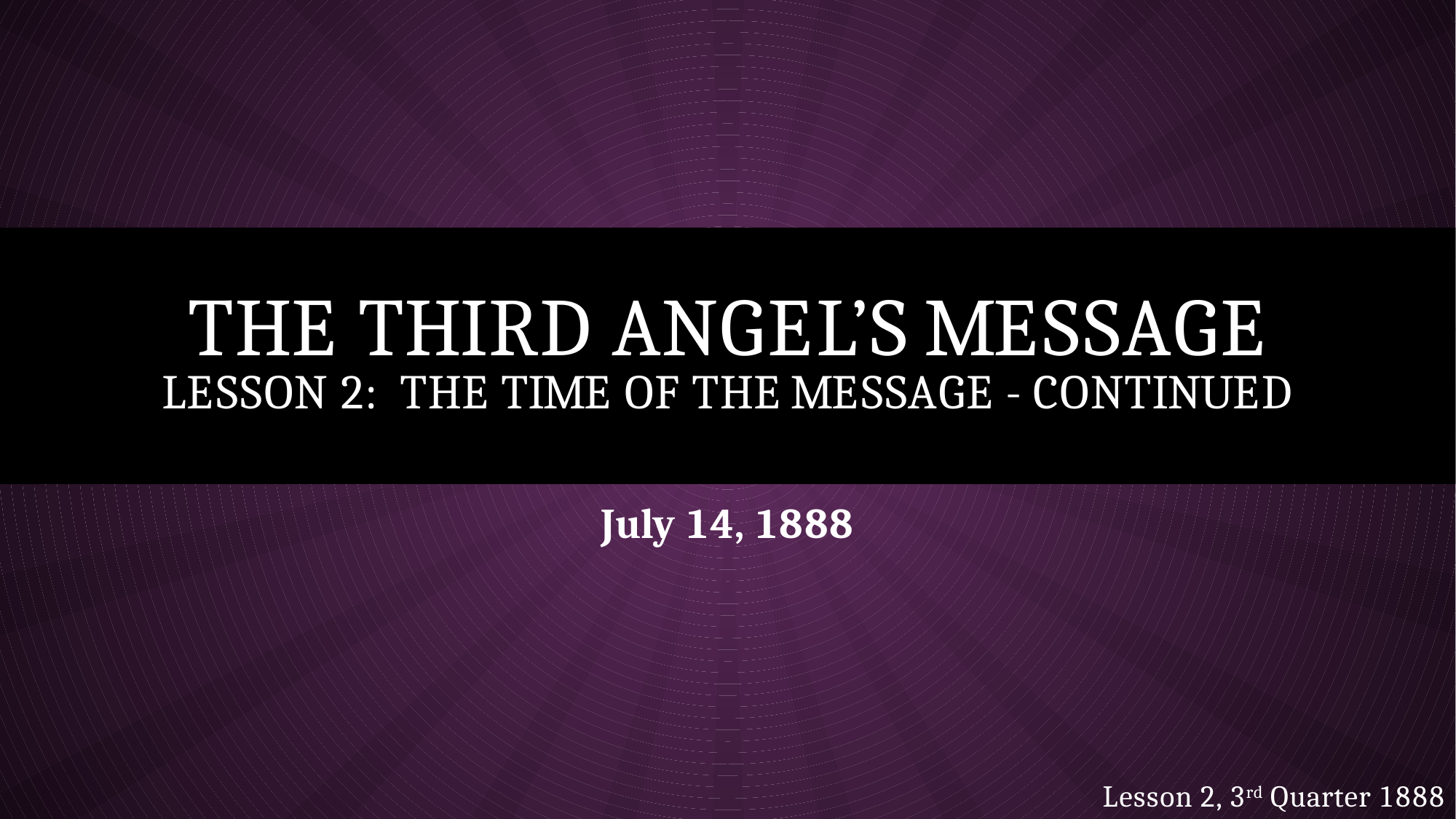

# The Third Angel’s Message Lesson 2:  The Time of the Message - CONTINUED
July 14, 1888
Lesson 2, 3rd Quarter 1888